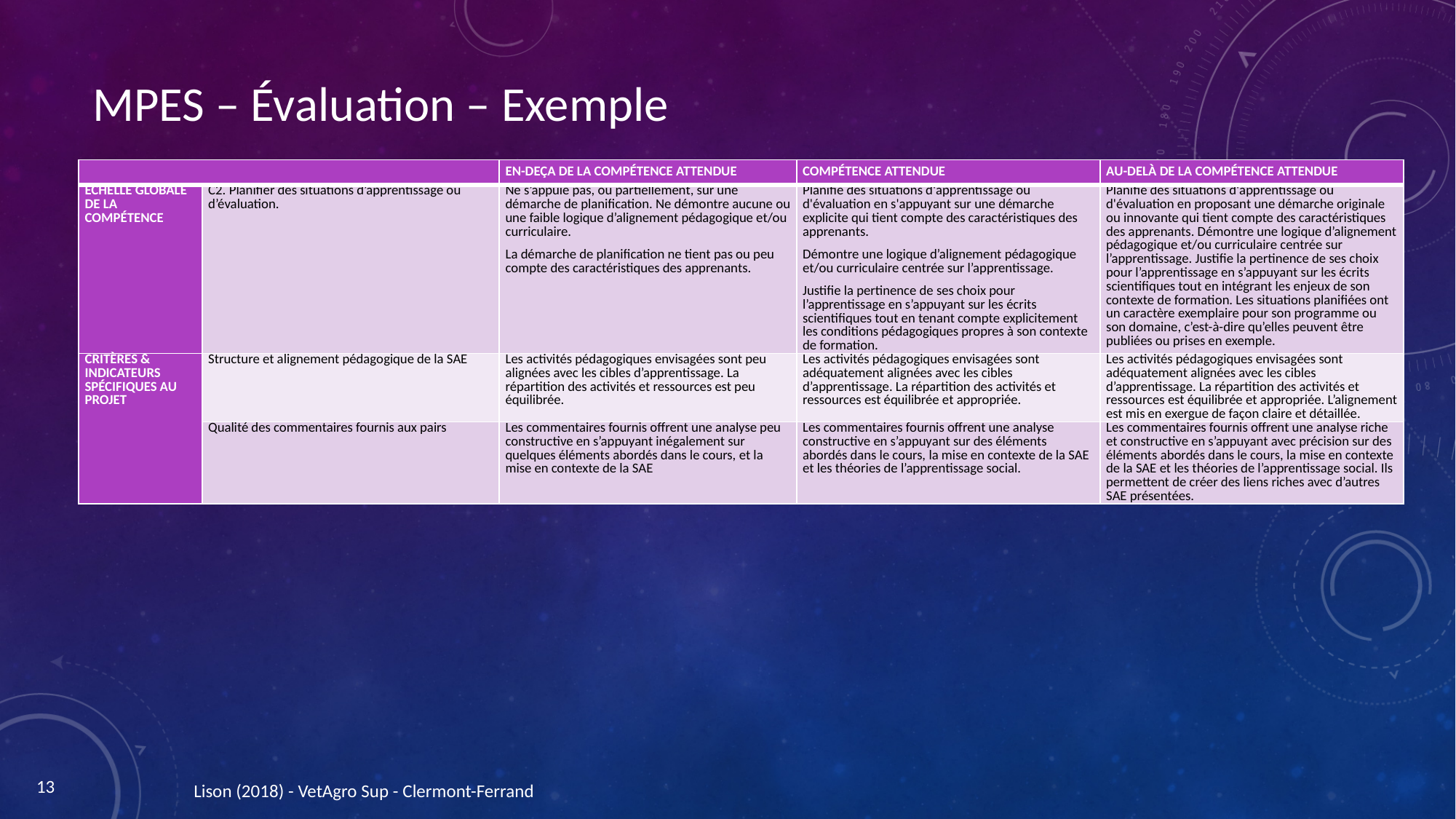

# MPES – Évaluation – Exemple
|  |  | EN-DEÇA DE LA COMPÉTENCE ATTENDUE | COMPÉTENCE ATTENDUE | AU-DELÀ DE LA COMPÉTENCE ATTENDUE |
| --- | --- | --- | --- | --- |
| ÉCHELLE GLOBALE DE LA COMPÉTENCE | C2. Planifier des situations d’apprentissage ou d’évaluation. | Ne s’appuie pas, ou partiellement, sur une démarche de planification. Ne démontre aucune ou une faible logique d’alignement pédagogique et/ou curriculaire. La démarche de planification ne tient pas ou peu compte des caractéristiques des apprenants. | Planifie des situations d'apprentissage ou d'évaluation en s'appuyant sur une démarche explicite qui tient compte des caractéristiques des apprenants. Démontre une logique d’alignement pédagogique et/ou curriculaire centrée sur l’apprentissage. Justifie la pertinence de ses choix pour l’apprentissage en s’appuyant sur les écrits scientifiques tout en tenant compte explicitement les conditions pédagogiques propres à son contexte de formation. | Planifie des situations d'apprentissage ou d'évaluation en proposant une démarche originale ou innovante qui tient compte des caractéristiques des apprenants. Démontre une logique d’alignement pédagogique et/ou curriculaire centrée sur l’apprentissage. Justifie la pertinence de ses choix pour l’apprentissage en s’appuyant sur les écrits scientifiques tout en intégrant les enjeux de son contexte de formation. Les situations planifiées ont un caractère exemplaire pour son programme ou son domaine, c’est-à-dire qu’elles peuvent être publiées ou prises en exemple. |
| CRITÈRES & INDICATEURS SPÉCIFIQUES AU PROJET | Structure et alignement pédagogique de la SAE | Les activités pédagogiques envisagées sont peu alignées avec les cibles d’apprentissage. La répartition des activités et ressources est peu équilibrée. | Les activités pédagogiques envisagées sont adéquatement alignées avec les cibles d’apprentissage. La répartition des activités et ressources est équilibrée et appropriée. | Les activités pédagogiques envisagées sont adéquatement alignées avec les cibles d’apprentissage. La répartition des activités et ressources est équilibrée et appropriée. L’alignement est mis en exergue de façon claire et détaillée. |
|  | Qualité des commentaires fournis aux pairs | Les commentaires fournis offrent une analyse peu constructive en s’appuyant inégalement sur quelques éléments abordés dans le cours, et la mise en contexte de la SAE | Les commentaires fournis offrent une analyse constructive en s’appuyant sur des éléments abordés dans le cours, la mise en contexte de la SAE et les théories de l’apprentissage social. | Les commentaires fournis offrent une analyse riche et constructive en s’appuyant avec précision sur des éléments abordés dans le cours, la mise en contexte de la SAE et les théories de l’apprentissage social. Ils permettent de créer des liens riches avec d’autres SAE présentées. |
13
Lison (2018) - VetAgro Sup - Clermont-Ferrand